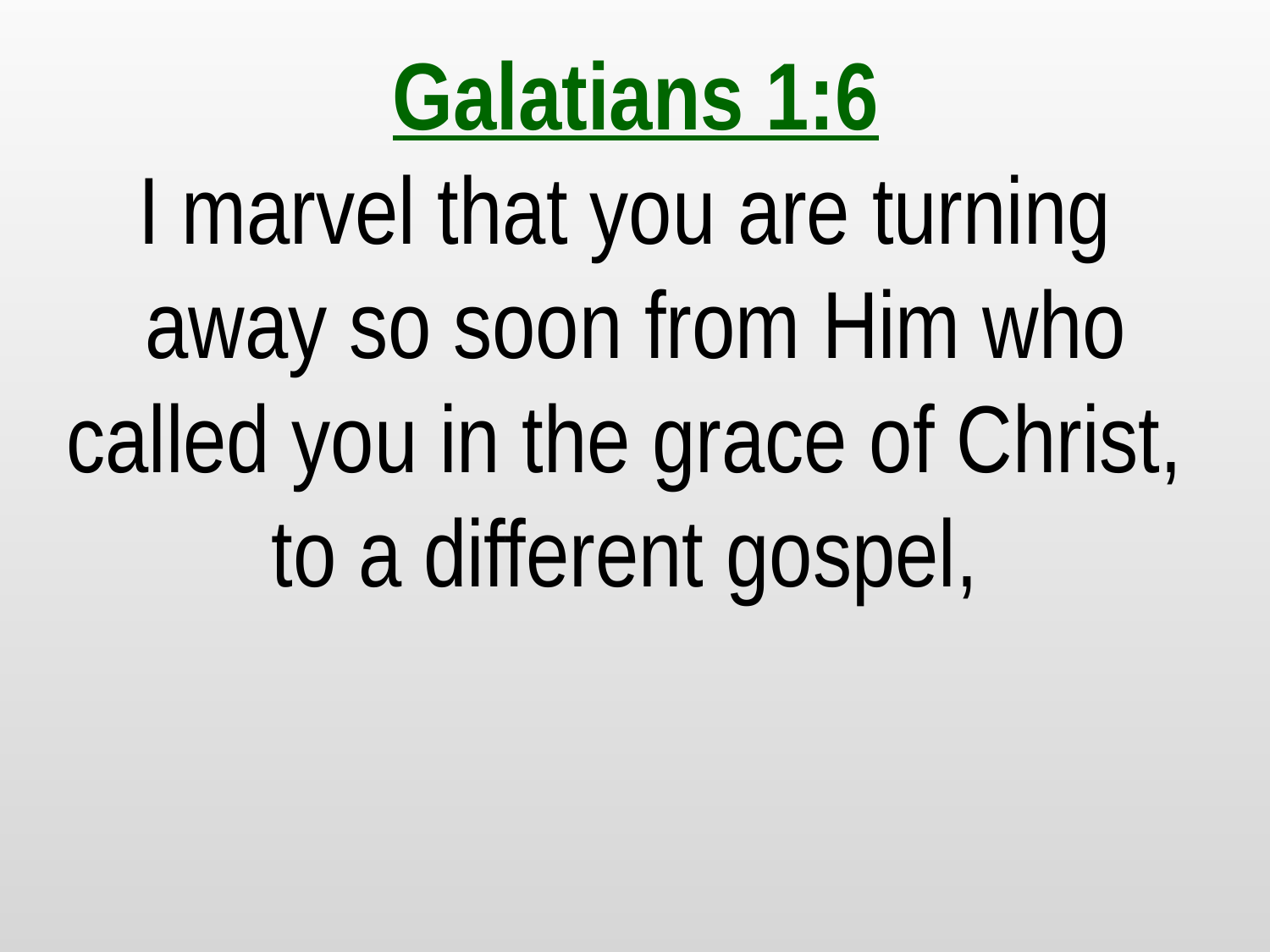

Galatians 1:6
I marvel that you are turning
away so soon from Him who called you in the grace of Christ,
to a different gospel,